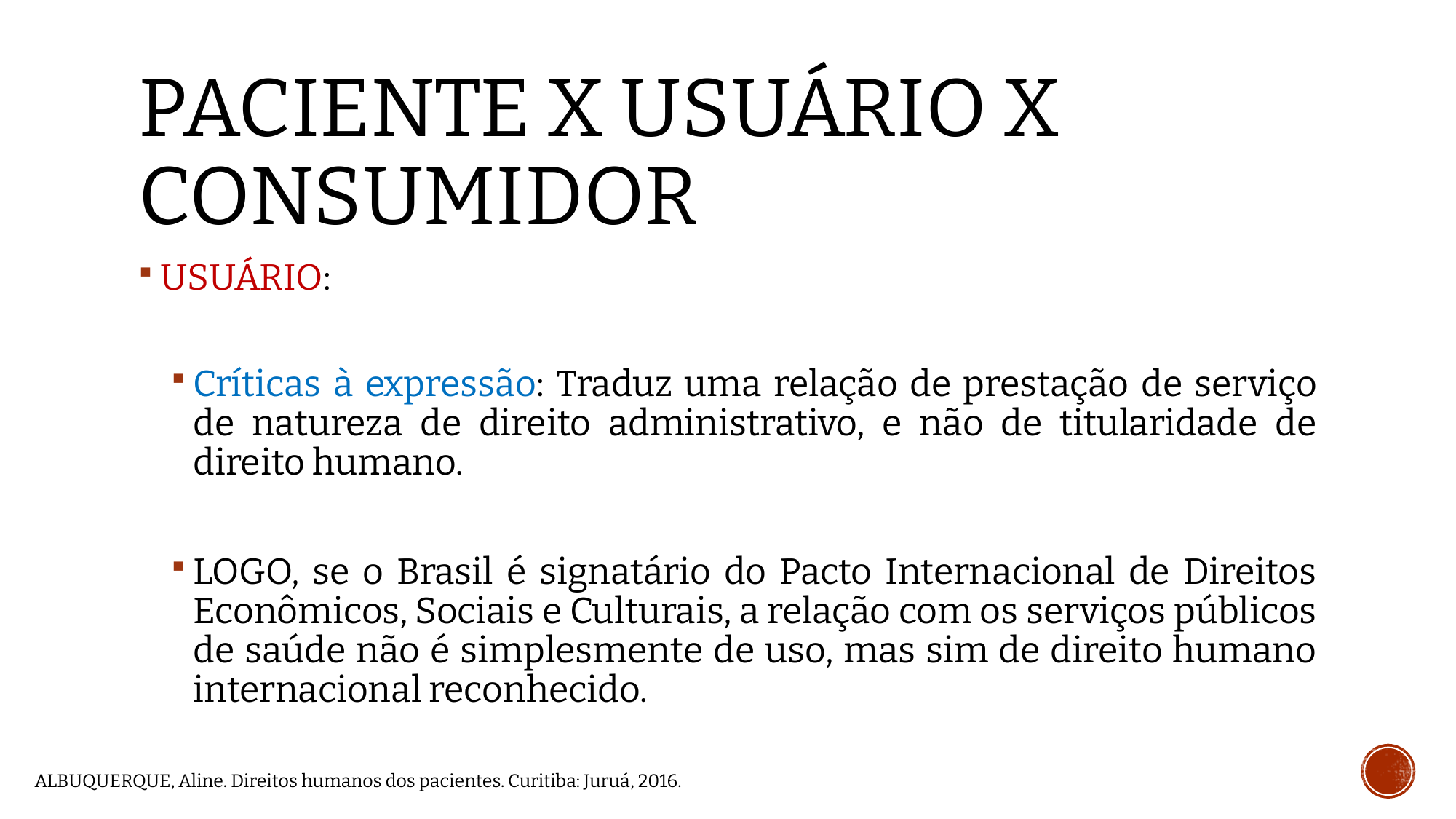

# PACIENTE x usuário x consumidor
USUÁRIO:

Críticas à expressão: Traduz uma relação de prestação de serviço de natureza de direito administrativo, e não de titularidade de direito humano.

LOGO, se o Brasil é signatário do Pacto Internacional de Direitos Econômicos, Sociais e Culturais, a relação com os serviços públicos de saúde não é simplesmente de uso, mas sim de direito humano internacional reconhecido.
ALBUQUERQUE, Aline. Direitos humanos dos pacientes. Curitiba: Juruá, 2016.